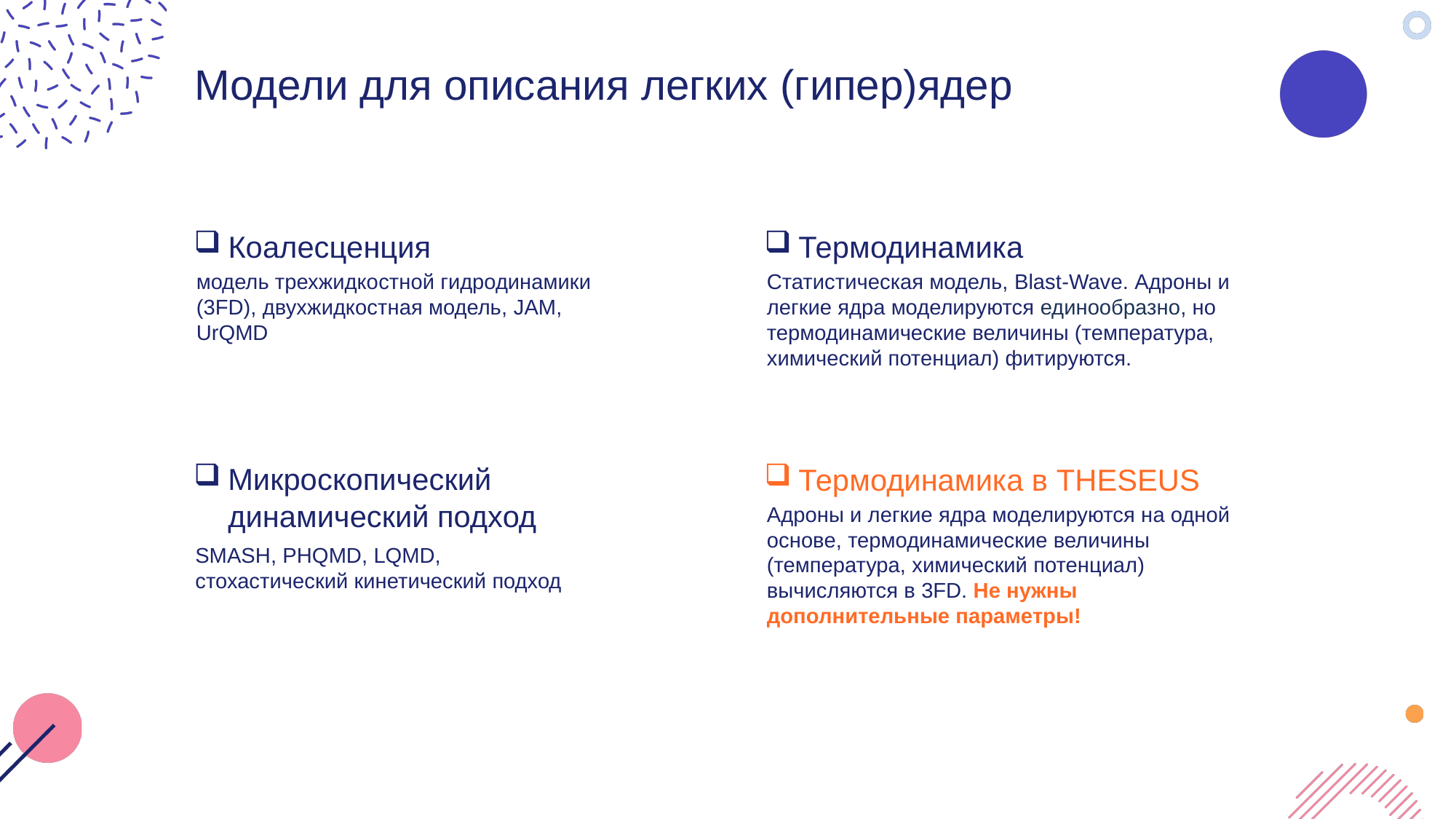

Модели для описания легких (гипер)ядер
Коалесценция
Термодинамика

модель трехжидкоcтной гидродинамики (3FD), двухжидкостная модель, JAM, UrQMD
Статистическая модель, Blast-Wave. Адроны и легкие ядра моделируются единообразно, но термодинамические величины (температура, химический потенциал) фитируются.

Микроскопический динамический подход
Термодинамика в THESEUS
Адроны и легкие ядра моделируются на одной основе, термодинамические величины (температура, химический потенциал) вычисляются в 3FD. Не нужны дополнительные параметры!

SMASH, PHQMD, LQMD, стохастический кинетический подход